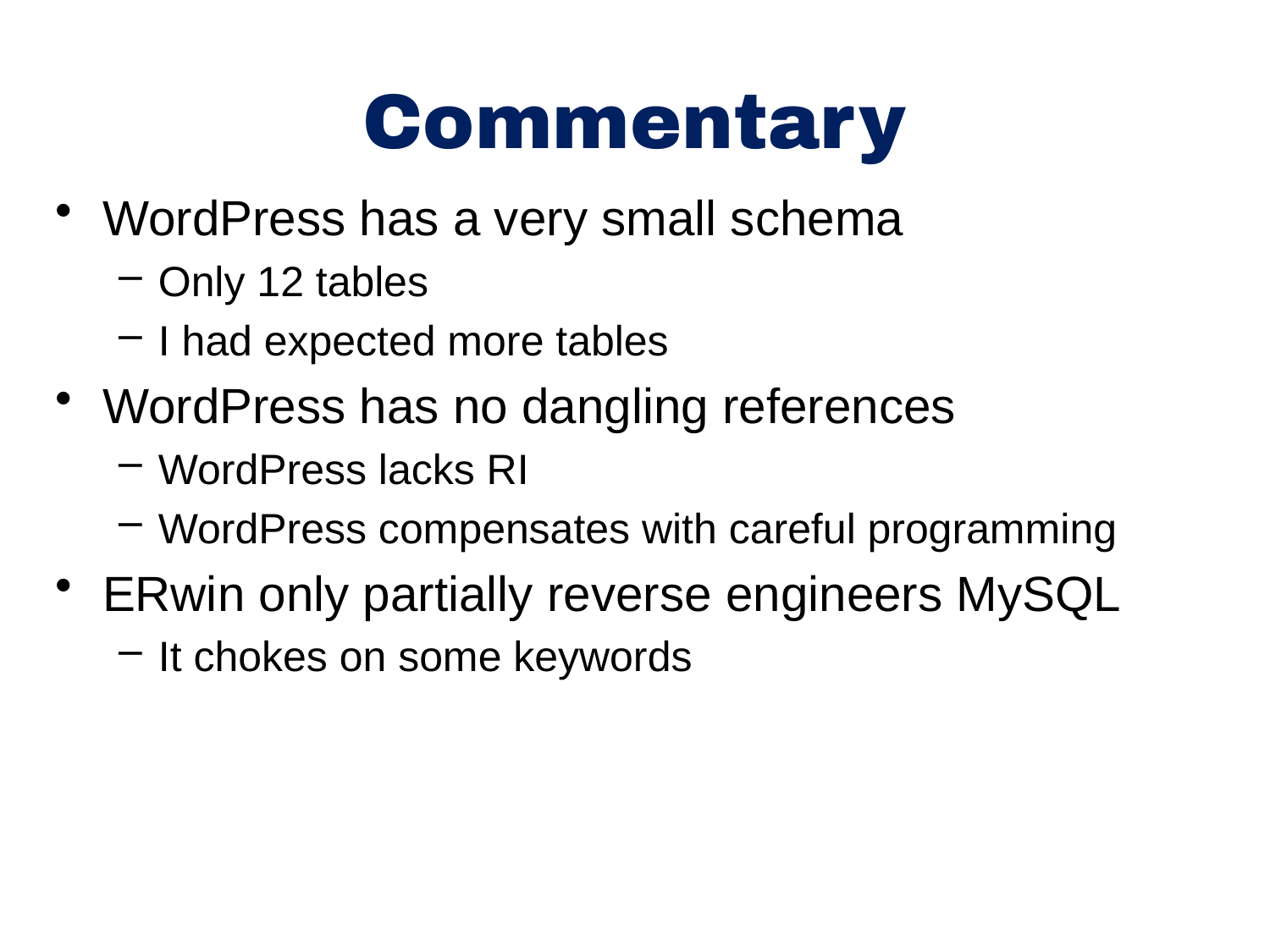

Commentary
WordPress has a very small schema
Only 12 tables
I had expected more tables
WordPress has no dangling references
WordPress lacks RI
WordPress compensates with careful programming
ERwin only partially reverse engineers MySQL
It chokes on some keywords